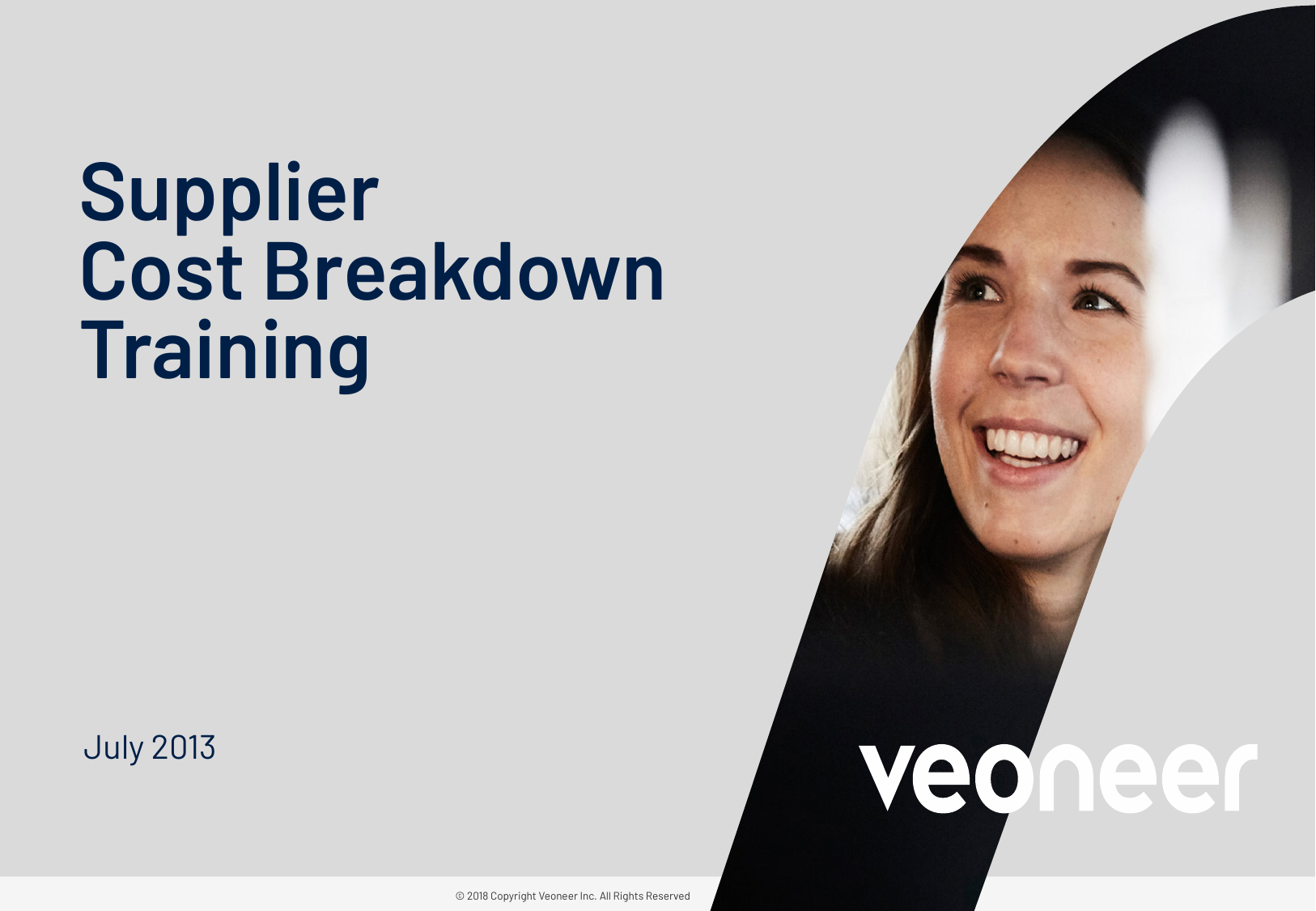

# Supplier Cost Breakdown Training
July 2013